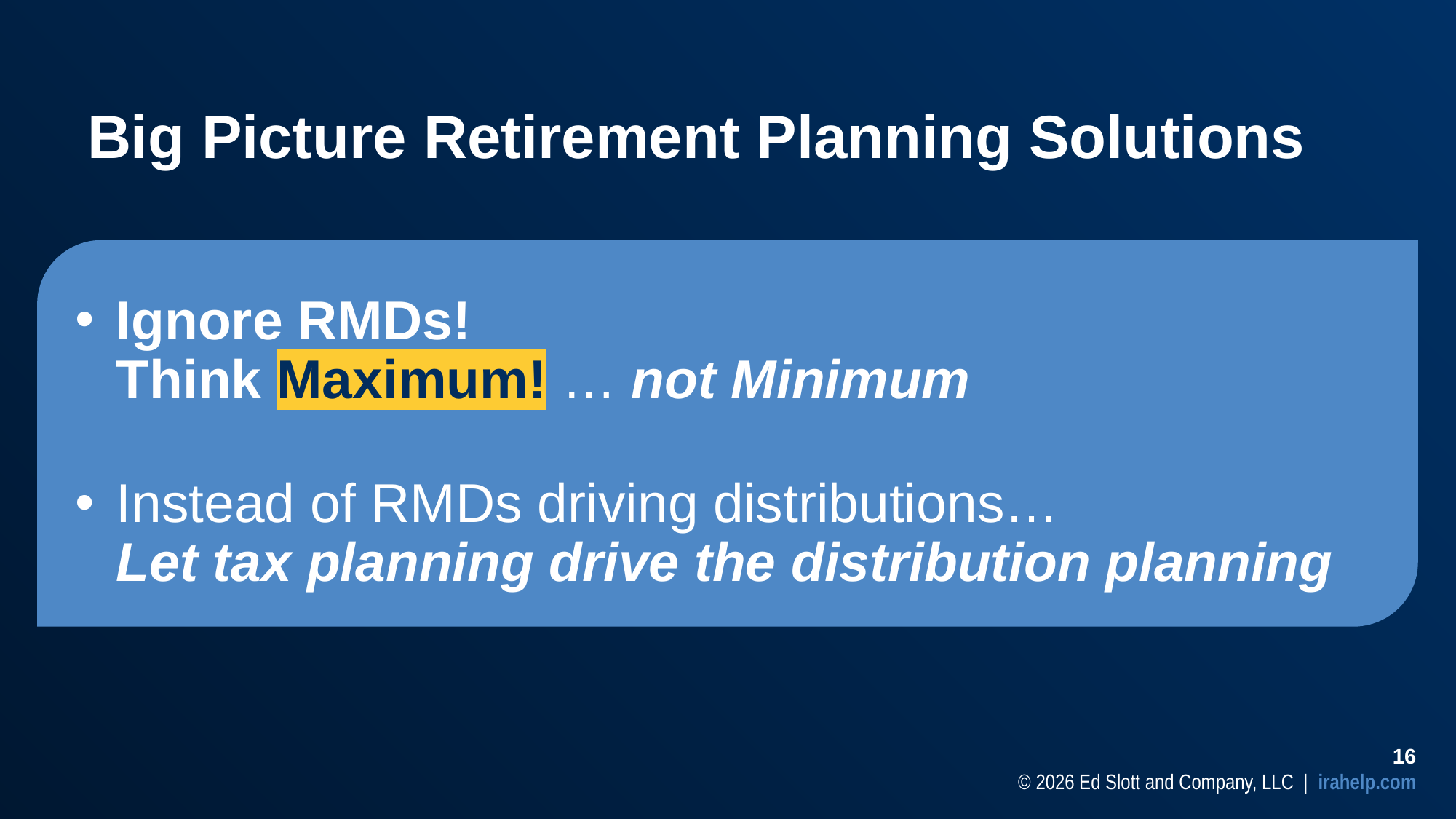

# Big Picture Retirement Planning Solutions
Ignore RMDs!
Think Maximum! … not Minimum
Instead of RMDs driving distributions…
Let tax planning drive the distribution planning